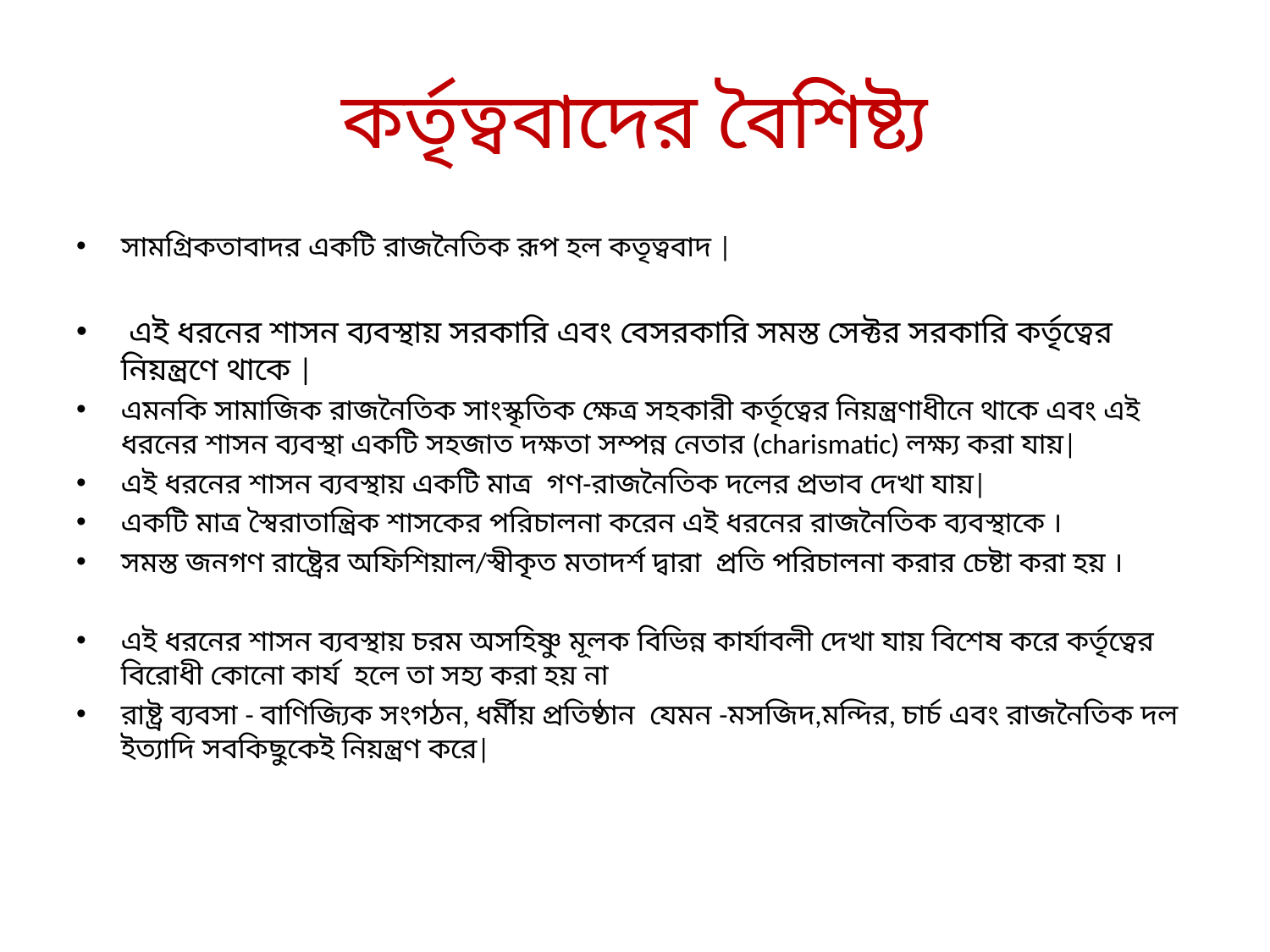

# কর্তৃত্ববাদের বৈশিষ্ট্য
সামগ্রিকতাবাদর একটি রাজনৈতিক রূপ হল কতৃত্ববাদ |

 এই ধরনের শাসন ব্যবস্থায় সরকারি এবং বেসরকারি সমস্ত সেক্টর সরকারি কর্তৃত্বের নিয়ন্ত্রণে থাকে |
এমনকি সামাজিক রাজনৈতিক সাংস্কৃতিক ক্ষেত্র সহকারী কর্তৃত্বের নিয়ন্ত্রণাধীনে থাকে এবং এই ধরনের শাসন ব্যবস্থা একটি সহজাত দক্ষতা সম্পন্ন নেতার (charismatic) লক্ষ্য করা যায়|
এই ধরনের শাসন ব্যবস্থায় একটি মাত্র  গণ-রাজনৈতিক দলের প্রভাব দেখা যায়|
একটি মাত্র স্বৈরাতান্ত্রিক শাসকের পরিচালনা করেন এই ধরনের রাজনৈতিক ব্যবস্থাকে ।
সমস্ত জনগণ রাষ্ট্রের অফিশিয়াল/স্বীকৃত মতাদর্শ দ্বারা  প্রতি পরিচালনা করার চেষ্টা করা হয় ।

এই ধরনের শাসন ব্যবস্থায় চরম অসহিষ্ণু মূলক বিভিন্ন কার্যাবলী দেখা যায় বিশেষ করে কর্তৃত্বের বিরোধী কোনো কার্য  হলে তা সহ্য করা হয় না
রাষ্ট্র ব্যবসা - বাণিজ্যিক সংগঠন, ধর্মীয় প্রতিষ্ঠান  যেমন -মসজিদ,মন্দির, চার্চ এবং রাজনৈতিক দল  ইত্যাদি সবকিছুকেই নিয়ন্ত্রণ করে|